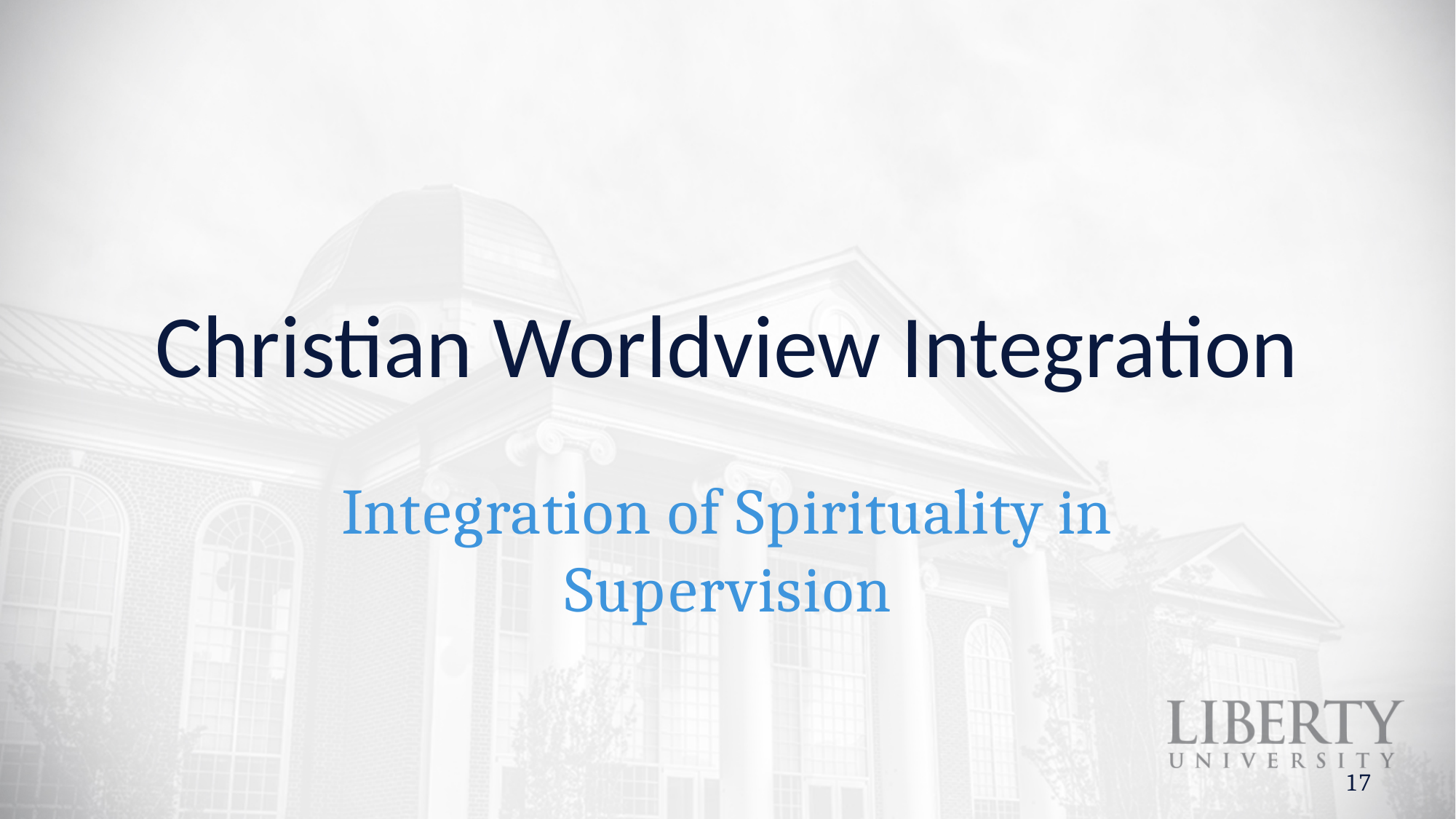

# Christian Worldview Integration
Integration of Spirituality in Supervision
17